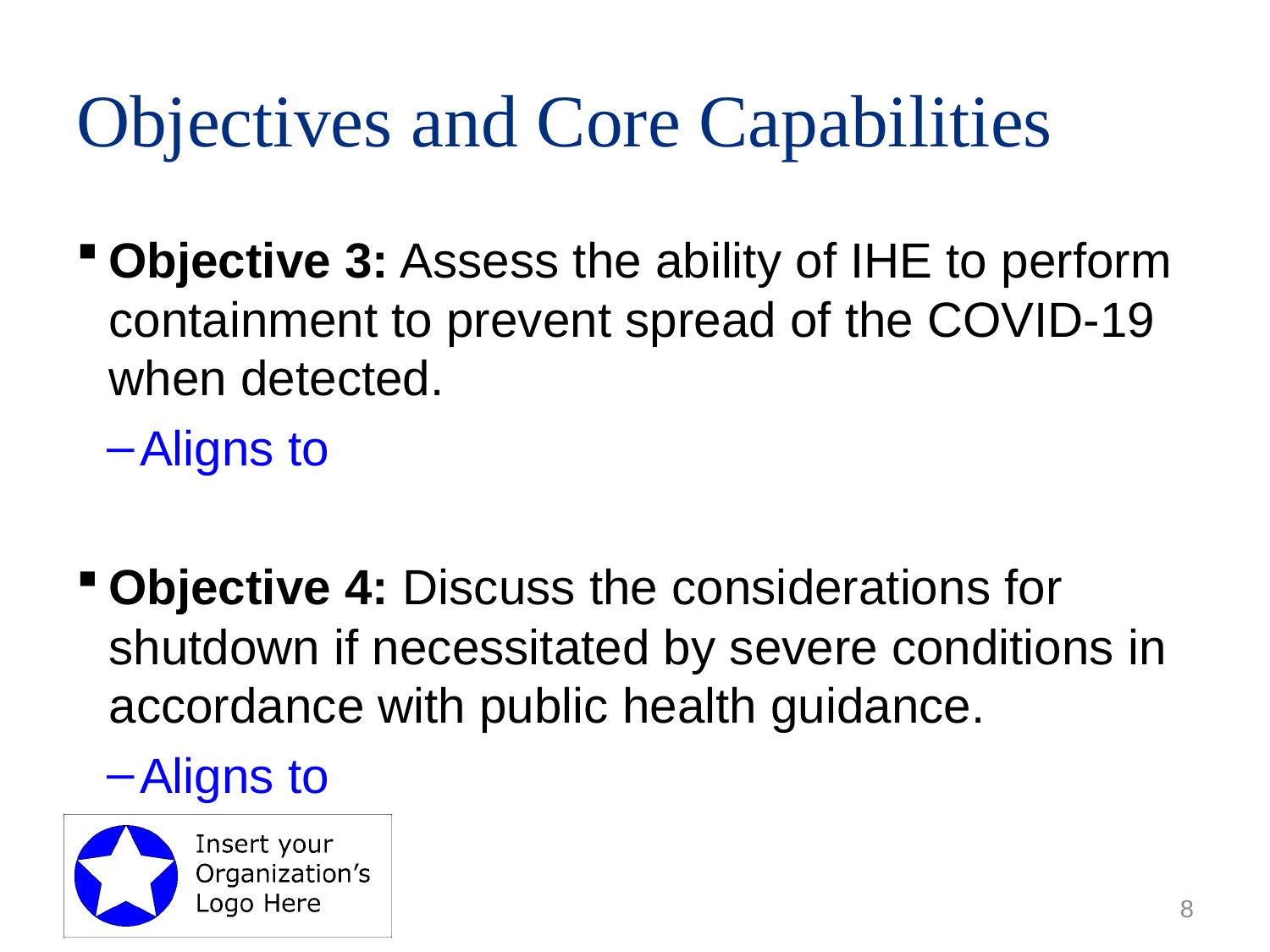

# Objectives and Core Capabilities
Objective 3: Assess the ability of IHE to perform containment to prevent spread of the COVID-19 when detected.
Aligns to

Objective 4: Discuss the considerations for shutdown if necessitated by severe conditions in accordance with public health guidance.
Aligns to

8